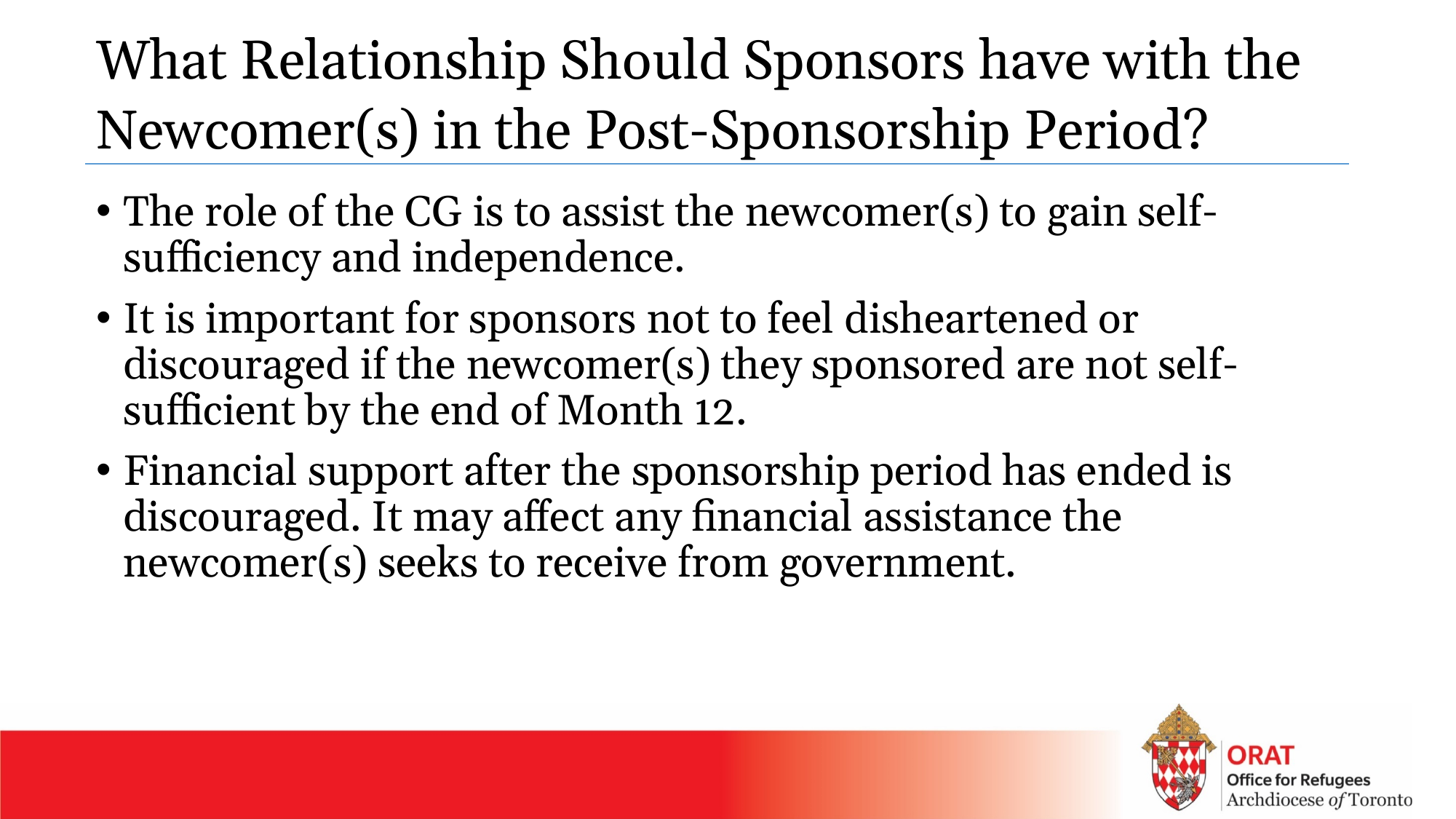

# What Relationship Should Sponsors have with the Newcomer(s) in the Post-Sponsorship Period?
The role of the CG is to assist the newcomer(s) to gain self-sufficiency and independence.
It is important for sponsors not to feel disheartened or discouraged if the newcomer(s) they sponsored are not self-sufficient by the end of Month 12.
Financial support after the sponsorship period has ended is discouraged. It may affect any financial assistance the newcomer(s) seeks to receive from government.